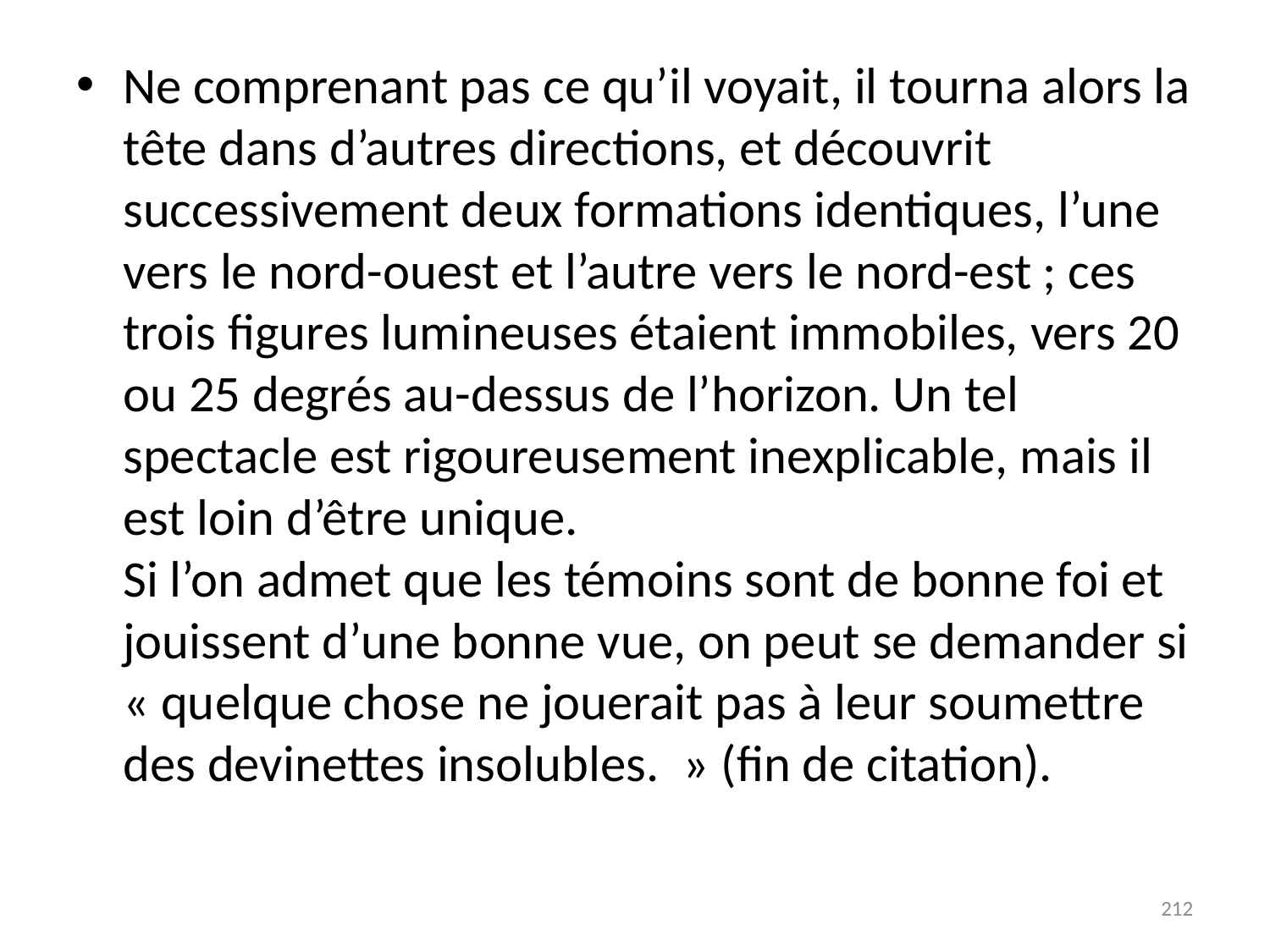

# Ne comprenant pas ce qu’il voyait, il tourna alors la tête dans d’autres directions, et découvrit successivement deux formations identiques, l’une vers le nord-ouest et l’autre vers le nord-est ; ces trois figures lumineuses étaient immobiles, vers 20 ou 25 degrés au-dessus de l’horizon. Un tel spectacle est rigoureusement inexplicable, mais il est loin d’être unique. Si l’on admet que les témoins sont de bonne foi et jouissent d’une bonne vue, on peut se demander si « quelque chose ne jouerait pas à leur soumettre des devinettes insolubles.  » (fin de citation).
212